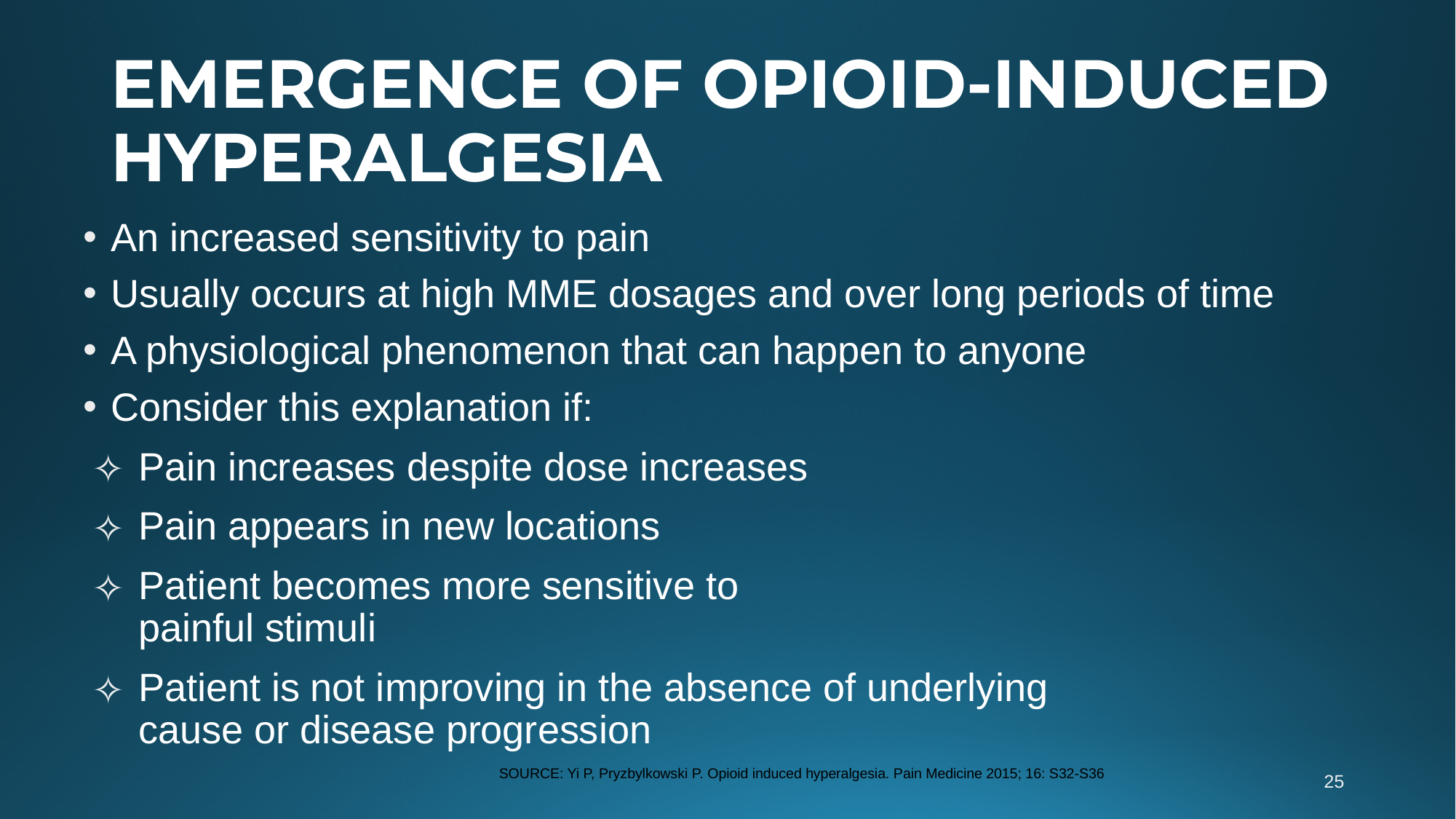

# EMERGENCE OF OPIOID-INDUCED HYPERALGESIA
An increased sensitivity to pain
Usually occurs at high MME dosages and over long periods of time
A physiological phenomenon that can happen to anyone
Consider this explanation if:
Pain increases despite dose increases
Pain appears in new locations
Patient becomes more sensitive to
painful stimuli
Patient is not improving in the absence of underlying
cause or disease progression
SOURCE: Yi P, Pryzbylkowski P. Opioid induced hyperalgesia. Pain Medicine 2015; 16: S32-S36
25